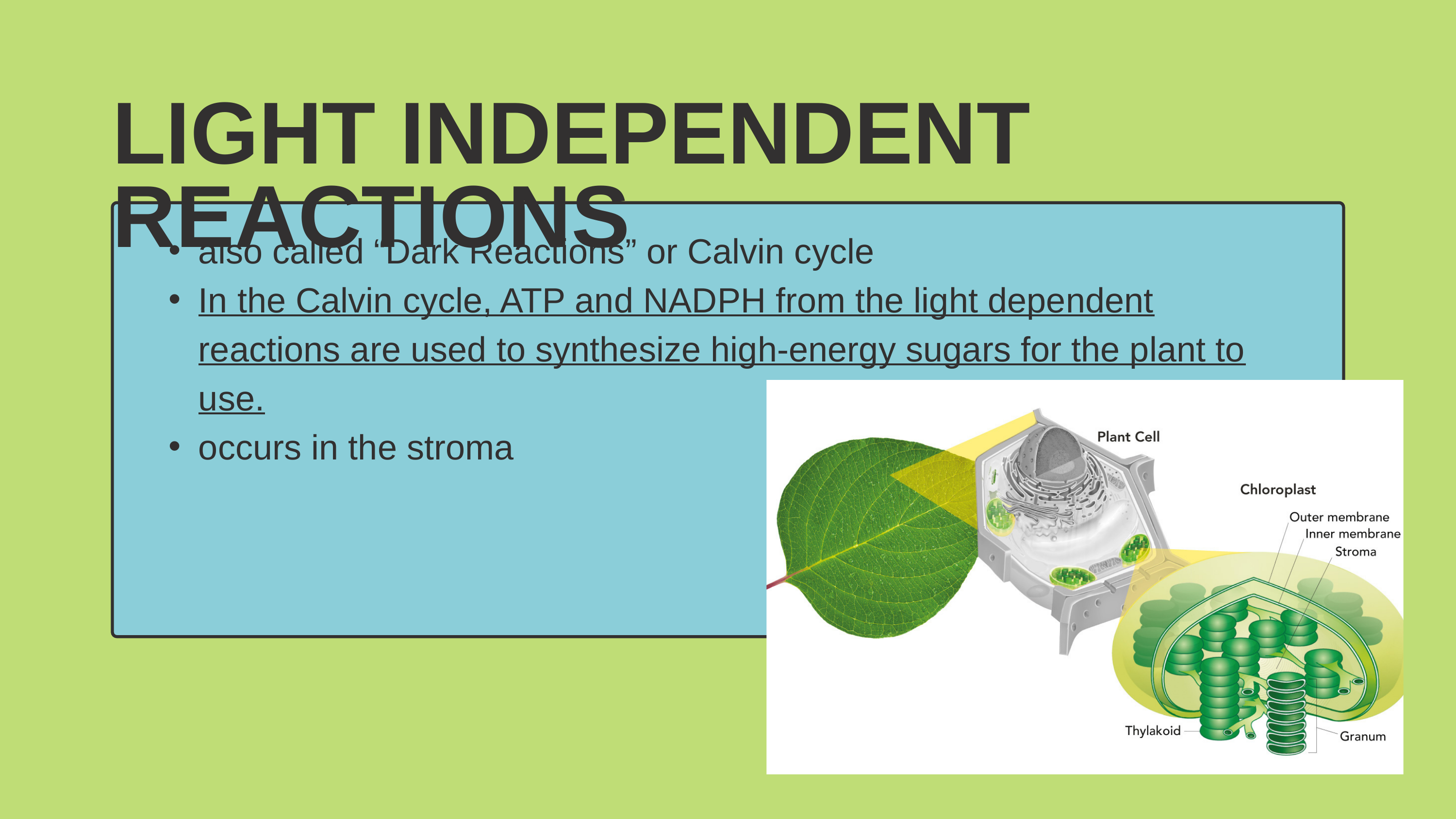

LIGHT INDEPENDENT REACTIONS

also called “Dark Reactions” or Calvin cycle
In the Calvin cycle, ATP and NADPH from the light dependent reactions are used to synthesize high-energy sugars for the plant to use.
occurs in the stroma